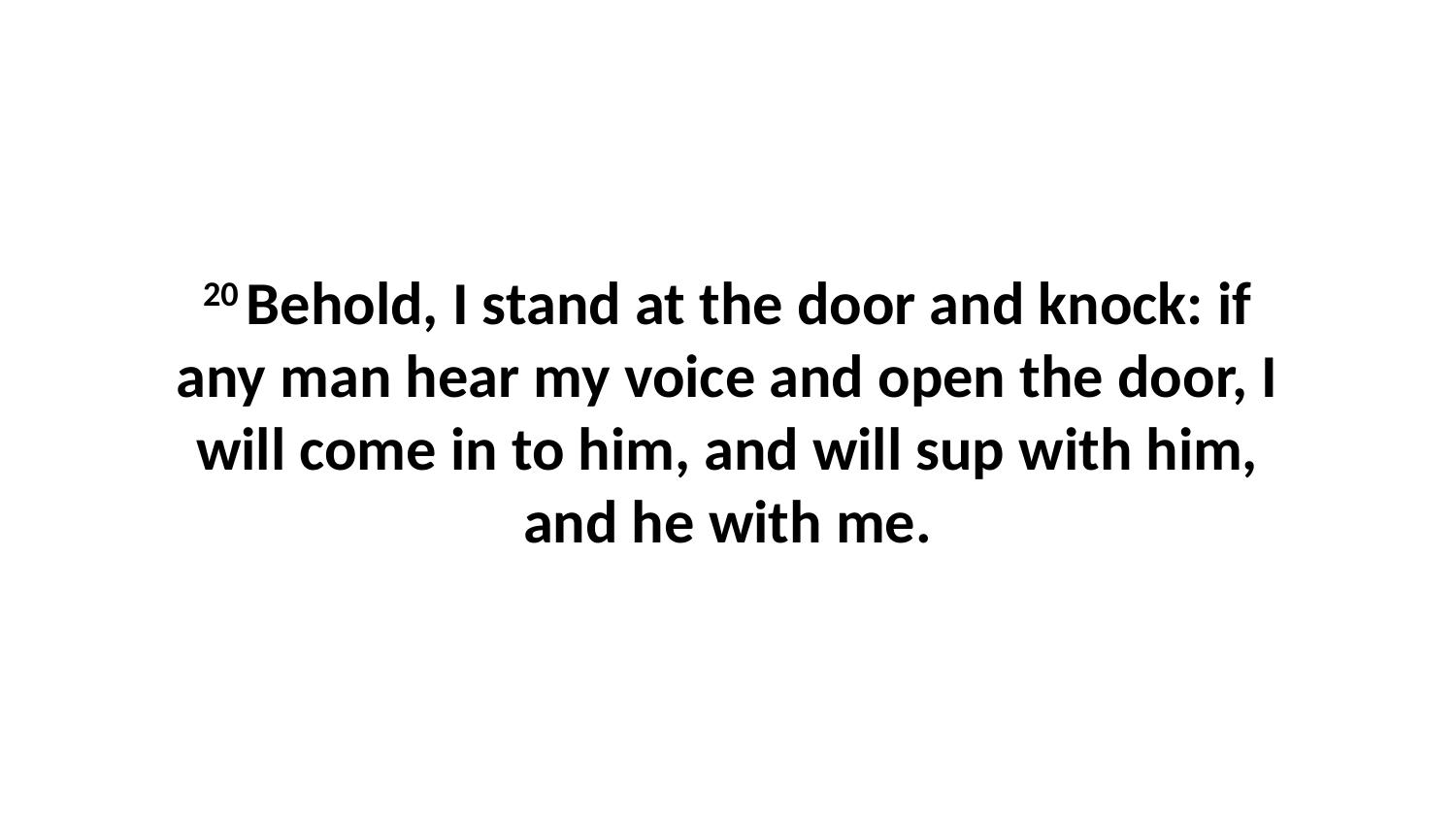

20 Behold, I stand at the door and knock: if any man hear my voice and open the door, I will come in to him, and will sup with him, and he with me.